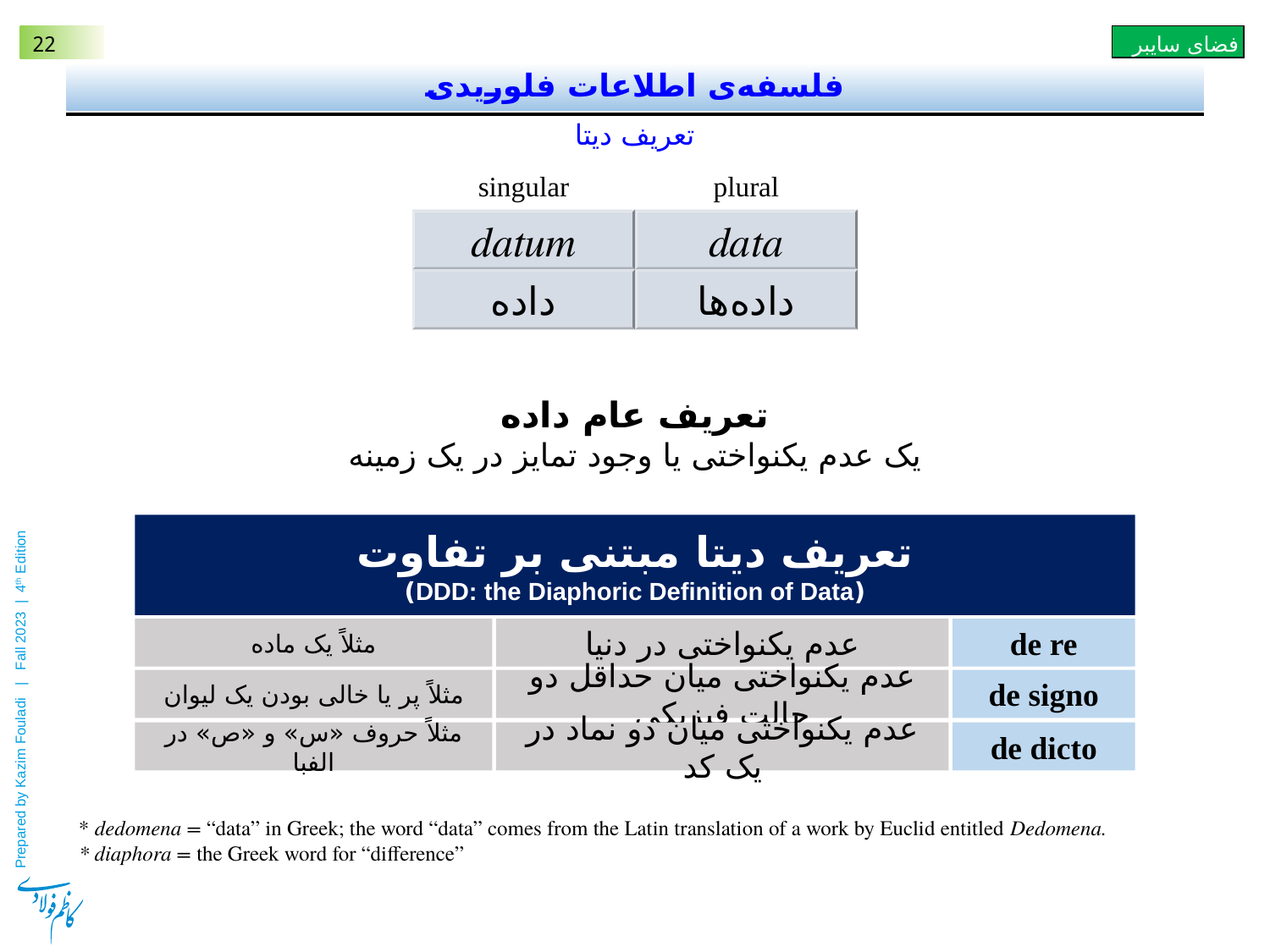

# فلسفه‌ی اطلاعات فلوریدی
تعریف دیتا

singular
plural
datum
data
داده
داده‌ها
تعریف عام داده
یک عدم یکنواختی یا وجود تمایز در یک زمینه
تعریف دیتا مبتنی بر تفاوت‌
(DDD: the Diaphoric Definition of Data)
مثلاً یک ماده
عدم یکنواختی در دنیا
de re
مثلاً پر یا خالی بودن یک لیوان
عدم یکنواختی میان حداقل دو حالت فیزیکی
de signo
مثلاً حروف «س» و «ص» در الفبا
عدم یکنواختی میان دو نماد در یک کد
de dicto
* dedomena = “data” in Greek; the word “data” comes from the Latin translation of a work by Euclid entitled Dedomena.
* diaphora = the Greek word for “difference”